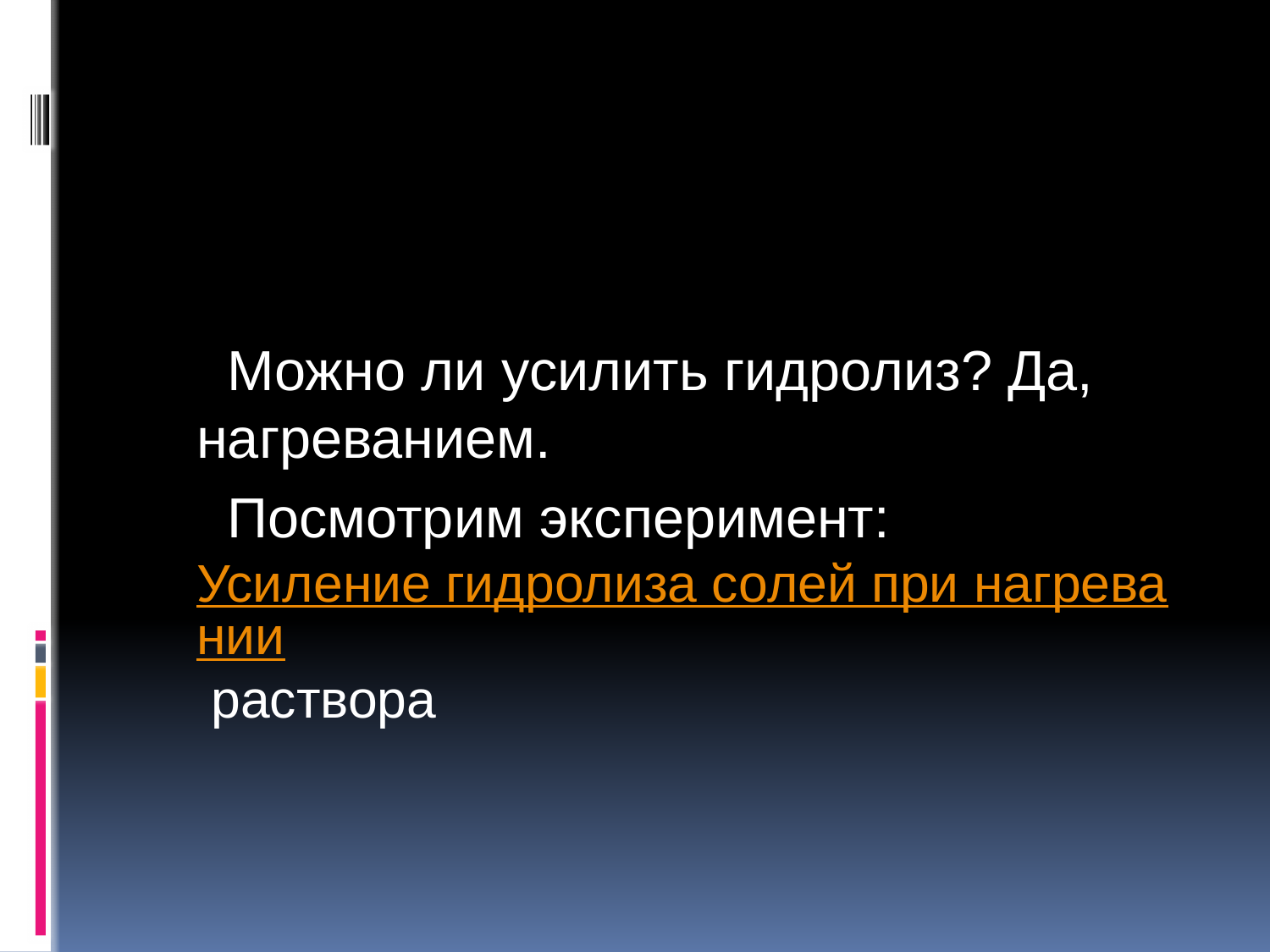

Можно ли усилить гидролиз? Да, нагреванием.
     Посмотрим эксперимент:  Усиление гидролиза солей при нагревании раствора